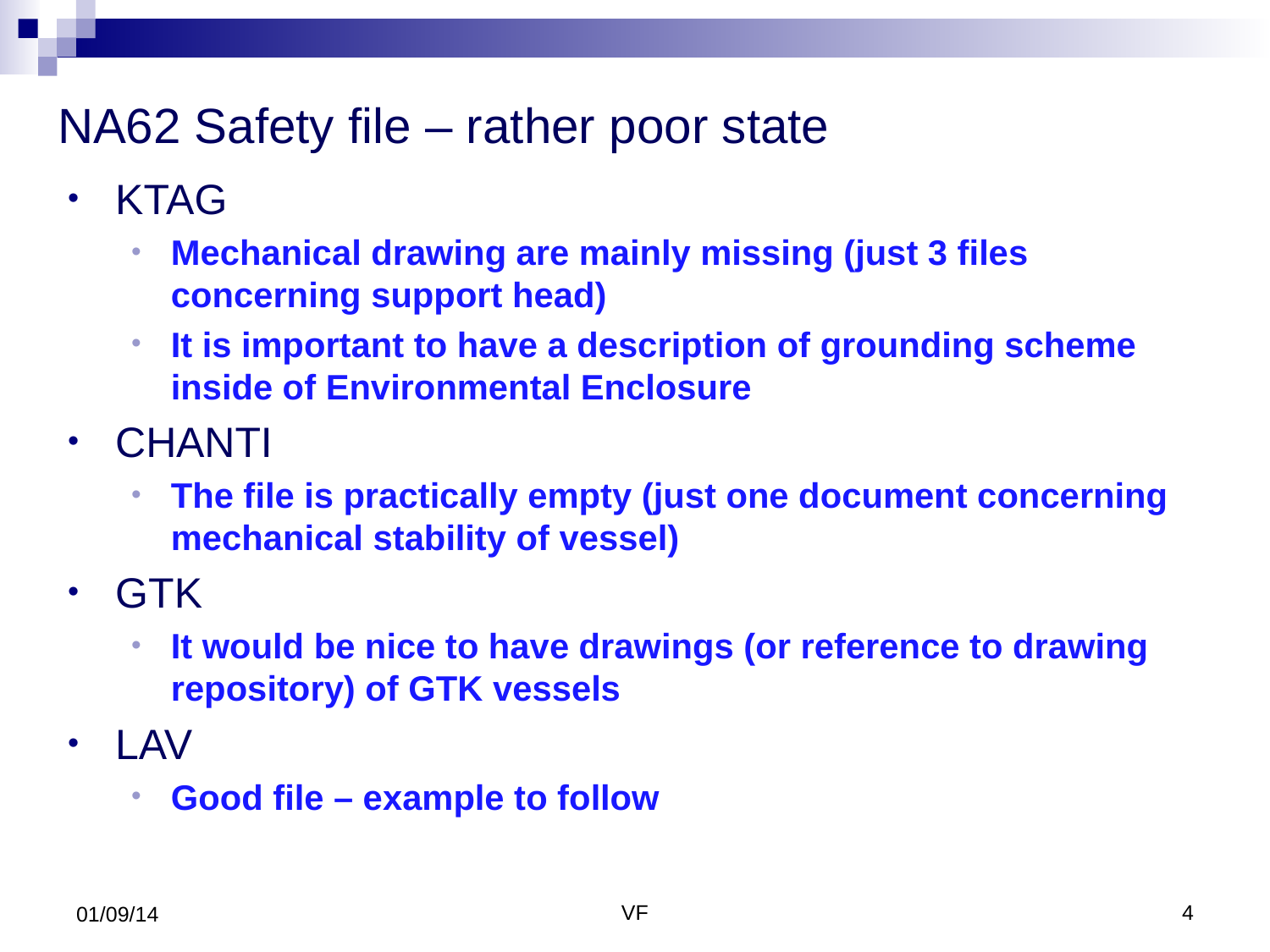

# NA62 Safety file – rather poor state
KTAG
Mechanical drawing are mainly missing (just 3 files concerning support head)
It is important to have a description of grounding scheme inside of Environmental Enclosure
CHANTI
The file is practically empty (just one document concerning mechanical stability of vessel)
GTK
It would be nice to have drawings (or reference to drawing repository) of GTK vessels
LAV
Good file – example to follow
01/09/14
VF
4